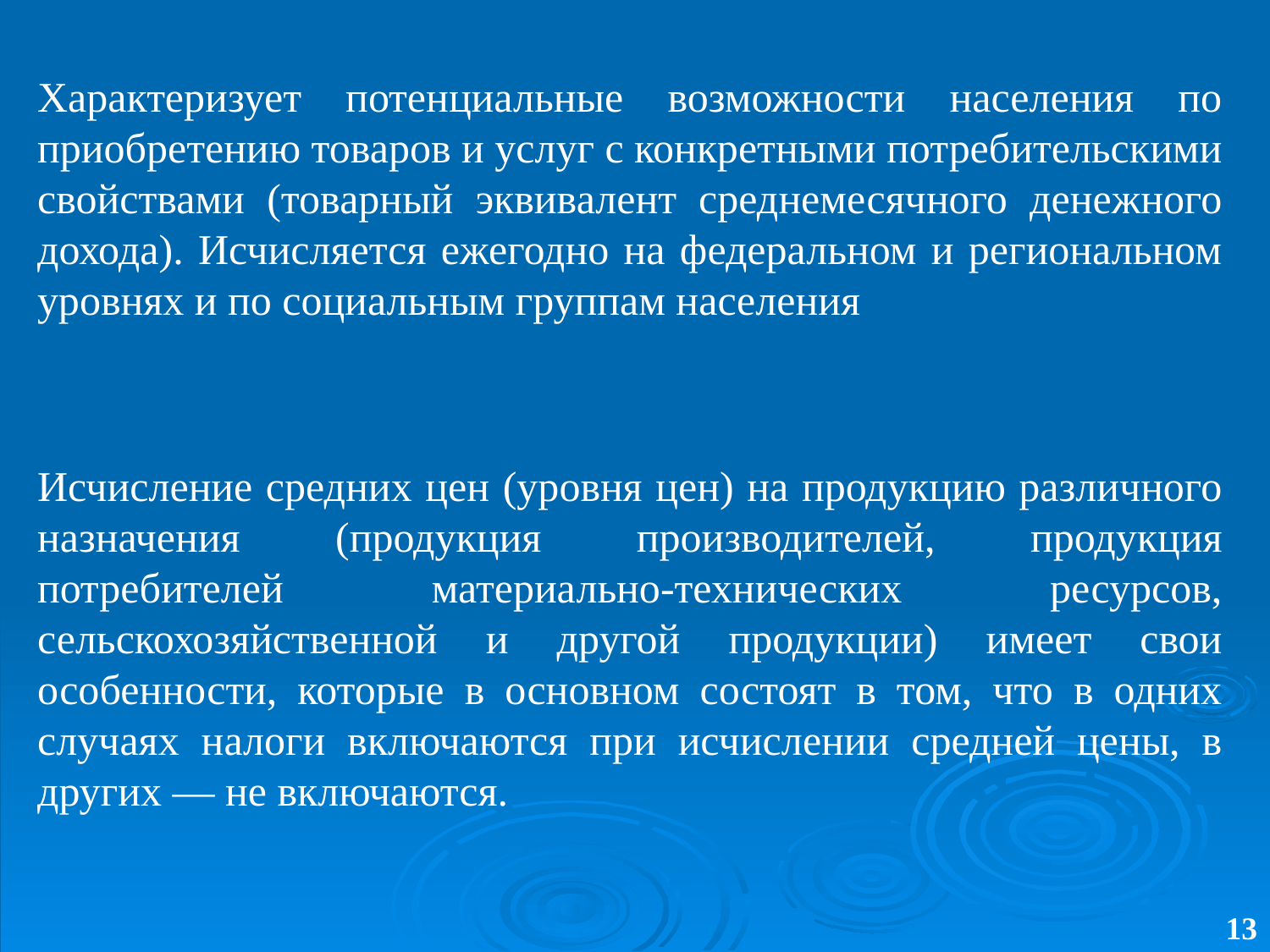

Характеризует потенциальные возможности населения по приобретению товаров и услуг с конкретными потребительскими свойствами (товарный эквивалент среднемесячного денежного дохода). Исчисляется ежегодно на федеральном и региональном уровнях и по социальным группам населения

Исчисление средних цен (уровня цен) на продукцию различного назначения (продукция производителей, продукция потребителей материально-технических ресурсов, сельскохозяйственной и другой продукции) имеет свои особенности, которые в основном состоят в том, что в одних случаях налоги включаются при исчислении средней цены, в других — не включаются.

13